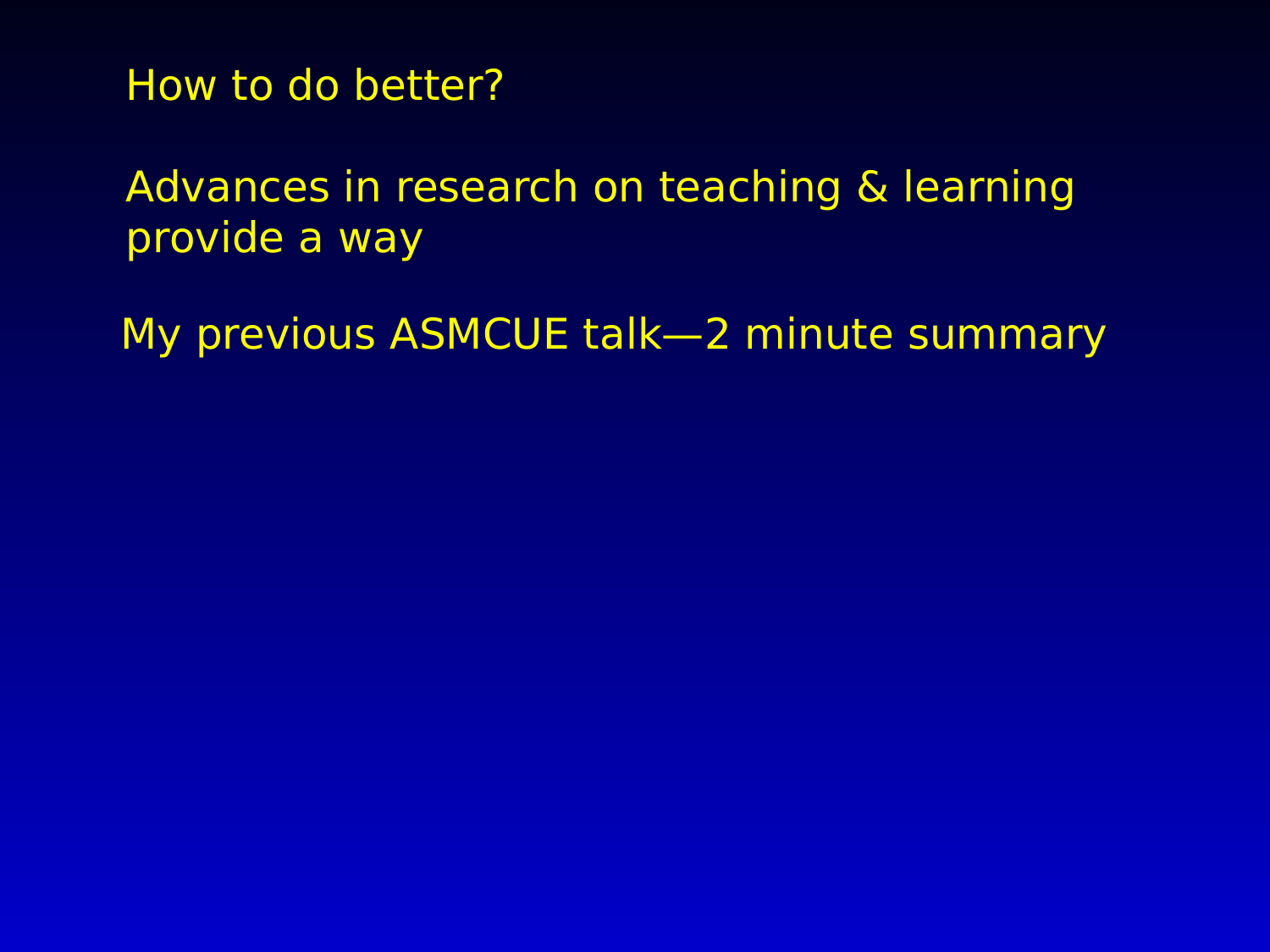

How to do better?

Advances in research on teaching & learning provide a way
My previous ASMCUE talk—2 minute summary